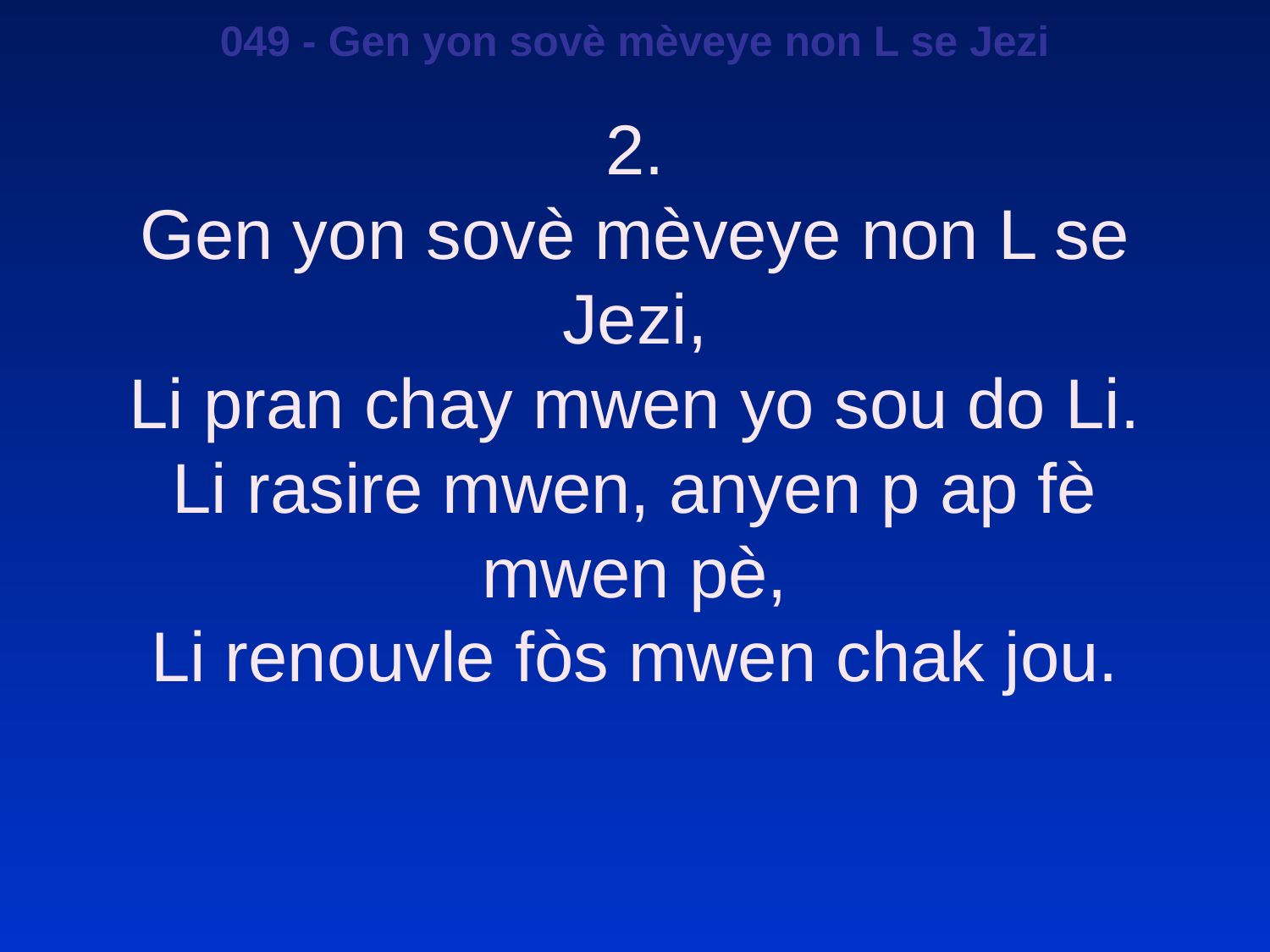

049 - Gen yon sovè mèveye non L se Jezi
2.
Gen yon sovè mèveye non L se Jezi,
Li pran chay mwen yo sou do Li.
Li rasire mwen, anyen p ap fè mwen pè,
Li renouvle fòs mwen chak jou.